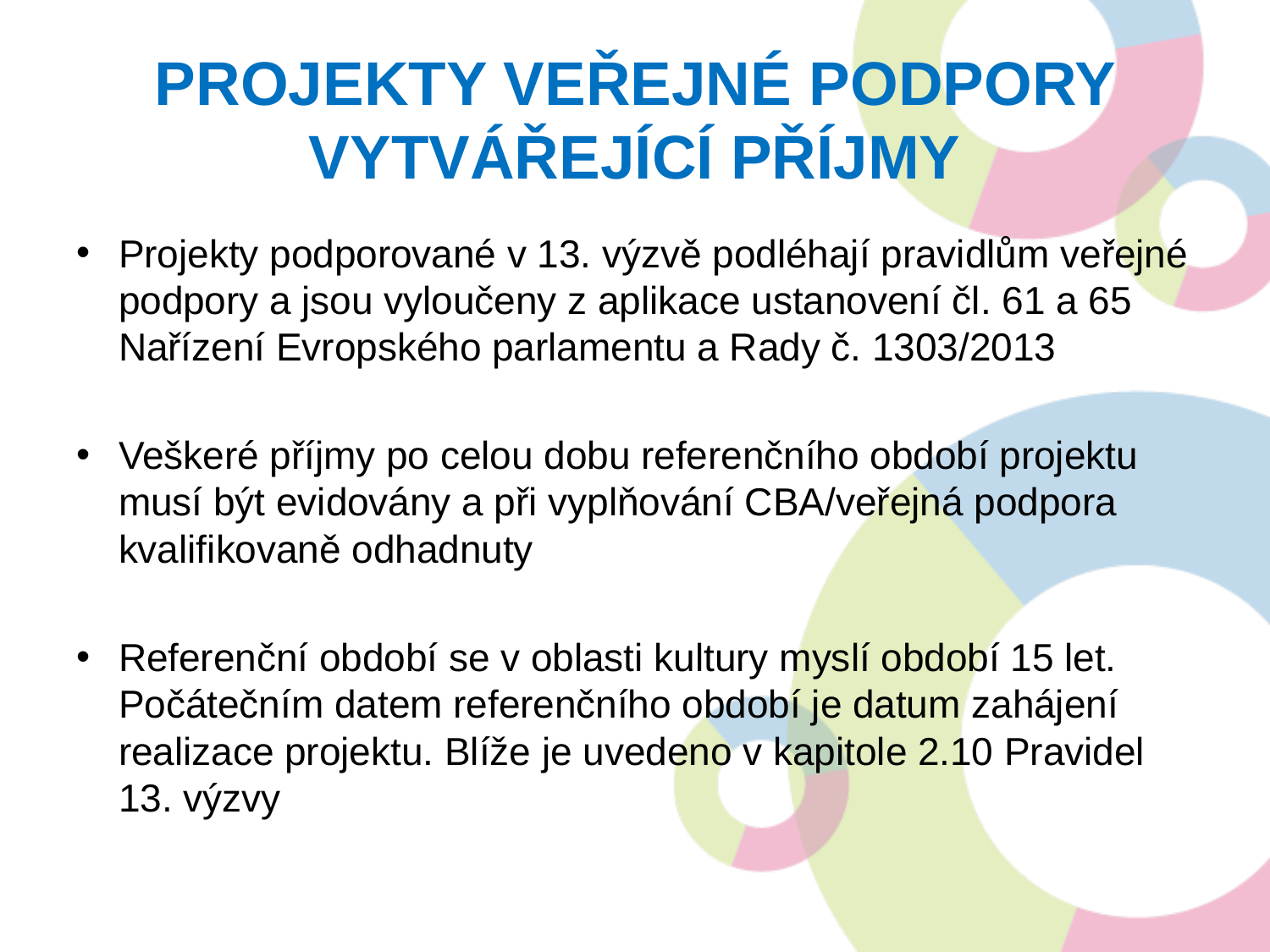

# Projekty veřejné podpory vytvářející příjmy
Projekty podporované v 13. výzvě podléhají pravidlům veřejné podpory a jsou vyloučeny z aplikace ustanovení čl. 61 a 65 Nařízení Evropského parlamentu a Rady č. 1303/2013

Veškeré příjmy po celou dobu referenčního období projektu musí být evidovány a při vyplňování CBA/veřejná podpora kvalifikovaně odhadnuty

Referenční období se v oblasti kultury myslí období 15 let. Počátečním datem referenčního období je datum zahájení realizace projektu. Blíže je uvedeno v kapitole 2.10 Pravidel 13. výzvy